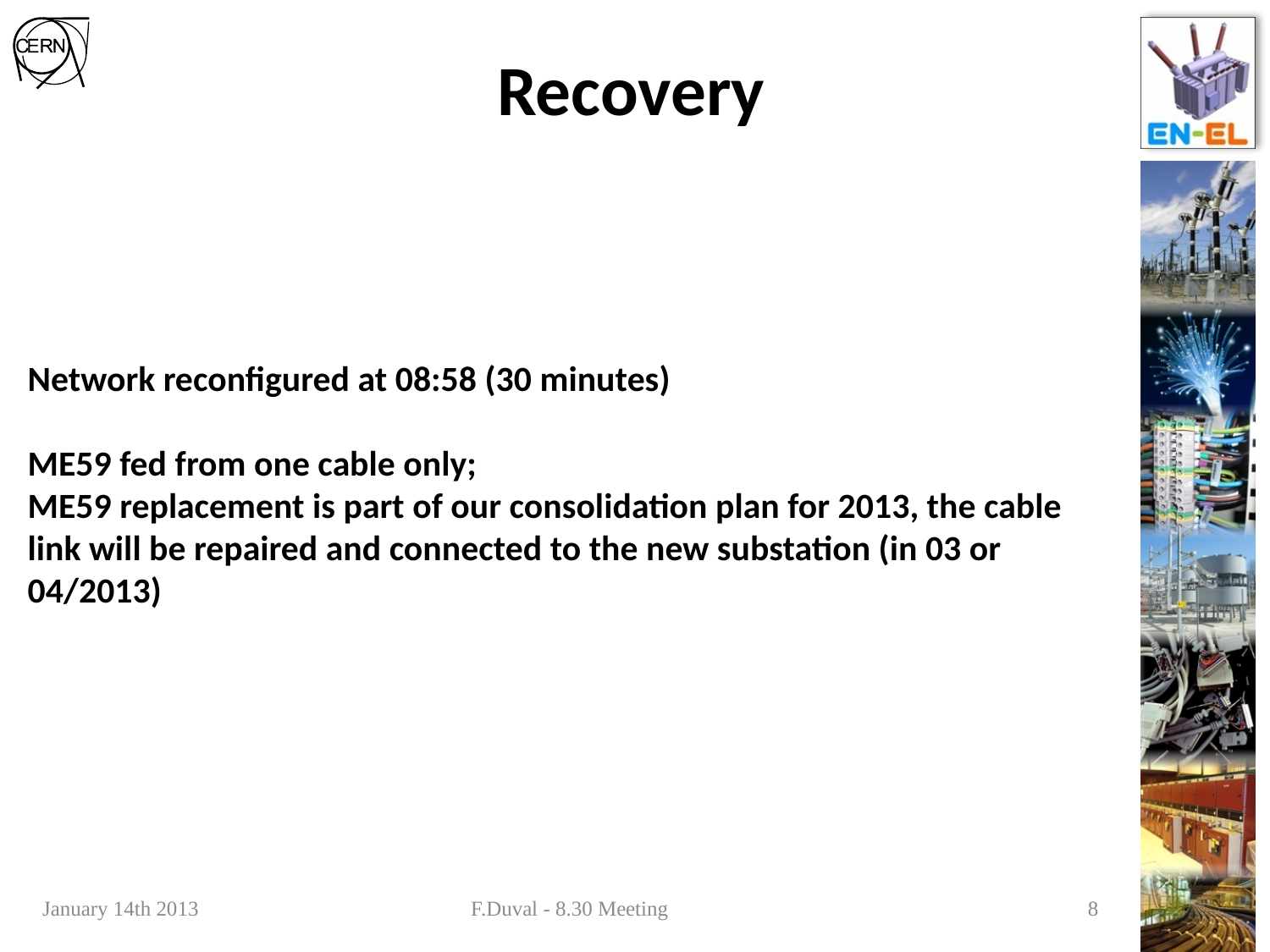

Recovery
# Network reconfigured at 08:58 (30 minutes) ME59 fed from one cable only; ME59 replacement is part of our consolidation plan for 2013, the cable link will be repaired and connected to the new substation (in 03 or 04/2013)
F.Duval - 8.30 Meeting
January 14th 2013
8